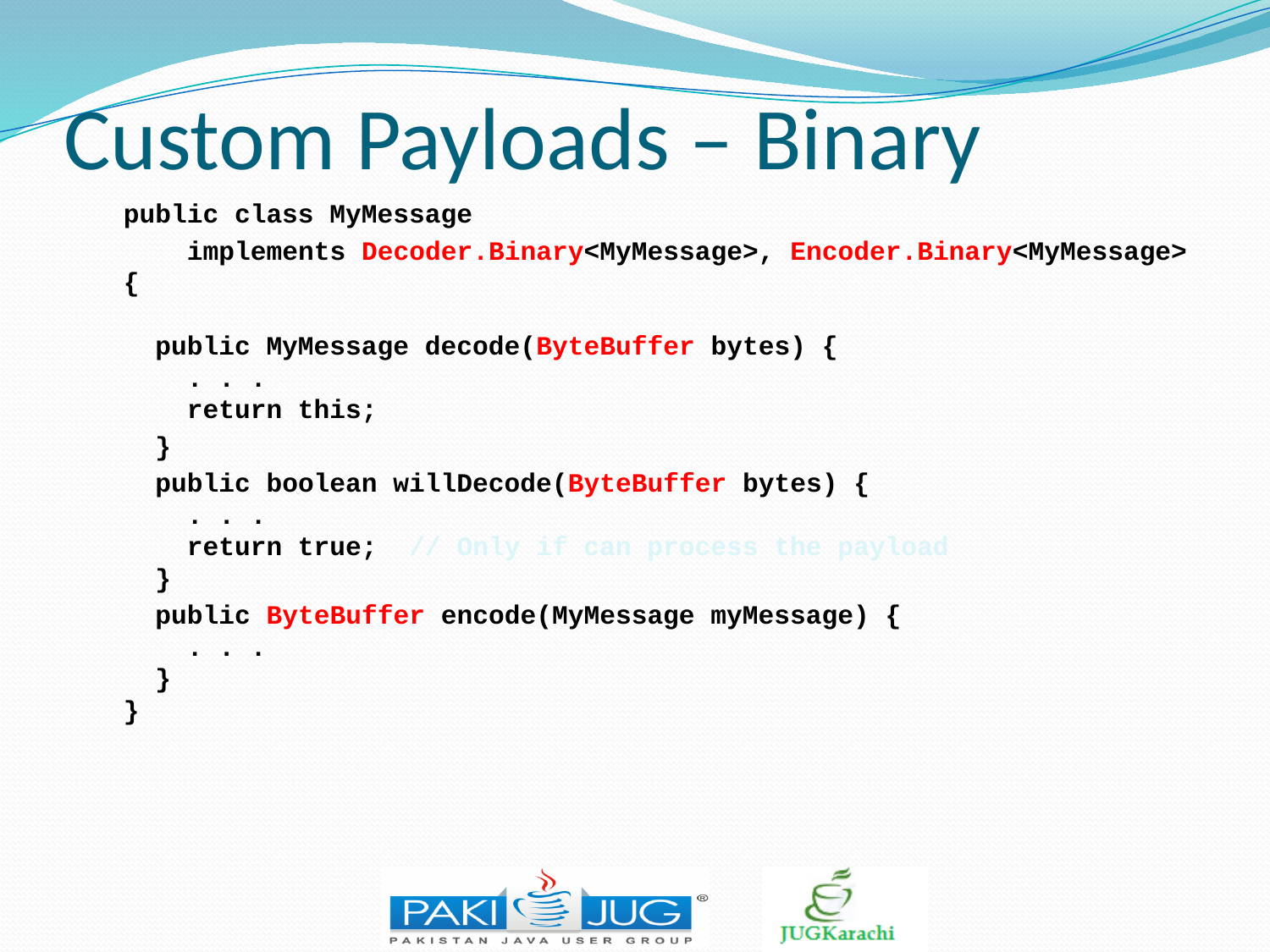

Custom Payloads – Binary
public class MyMessage
    implements Decoder.Binary<MyMessage>, Encoder.Binary<MyMessage> {
  public MyMessage decode(ByteBuffer bytes) {
    . . .
    return this;
  }
  public boolean willDecode(ByteBuffer bytes) {
    . . .
    return true;  // Only if can process the payload
  }
  public ByteBuffer encode(MyMessage myMessage) {
    . . .
  }
}